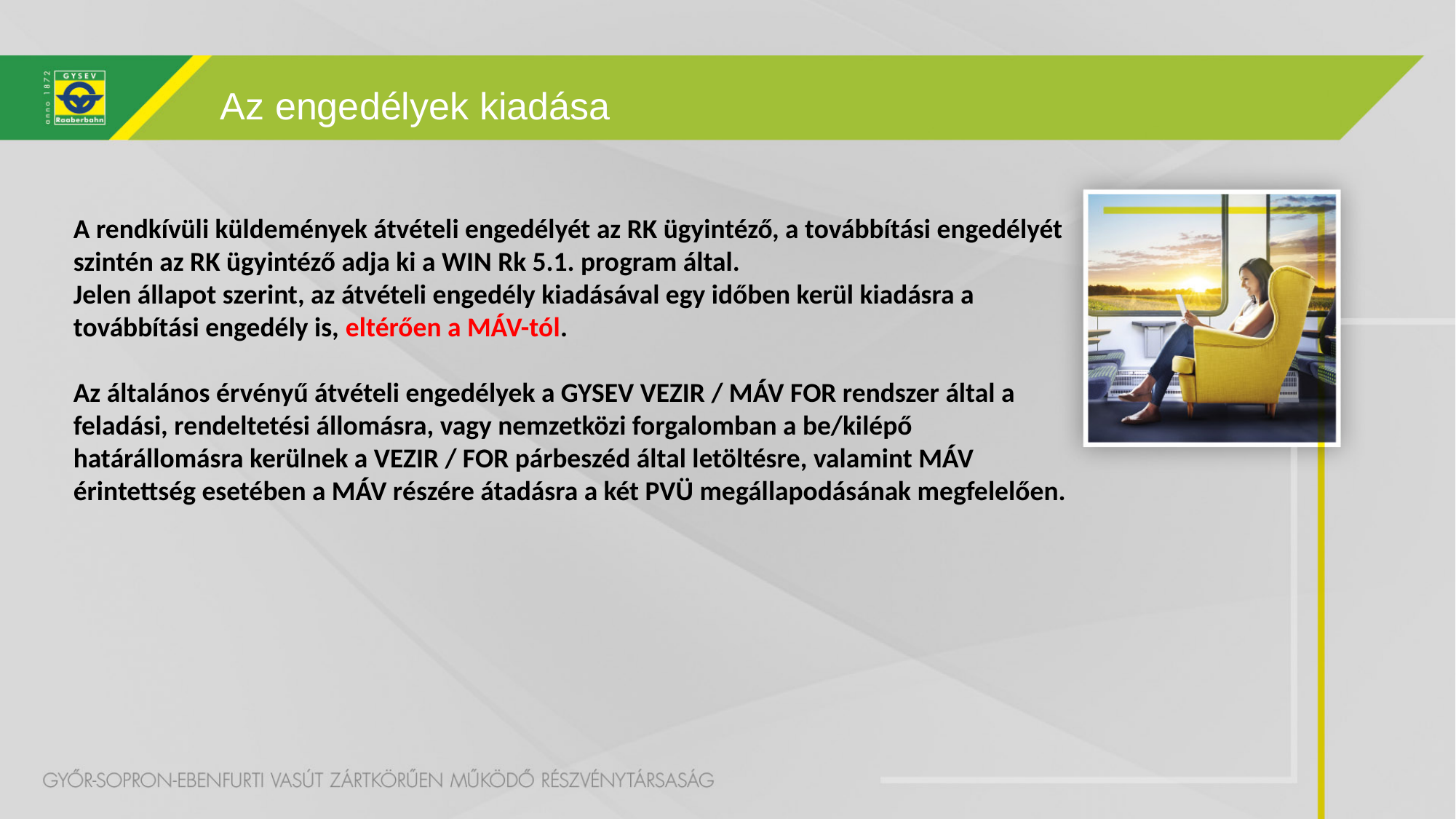

Az engedélyek kiadása

A rendkívüli küldemények átvételi engedélyét az RK ügyintéző, a továbbítási engedélyét szintén az RK ügyintéző adja ki a WIN Rk 5.1. program által.
Jelen állapot szerint, az átvételi engedély kiadásával egy időben kerül kiadásra a továbbítási engedély is, eltérően a MÁV-tól.

Az általános érvényű átvételi engedélyek a GYSEV VEZIR / MÁV FOR rendszer által a feladási, rendeltetési állomásra, vagy nemzetközi forgalomban a be/kilépő határállomásra kerülnek a VEZIR / FOR párbeszéd által letöltésre, valamint MÁV érintettség esetében a MÁV részére átadásra a két PVÜ megállapodásának megfelelően.